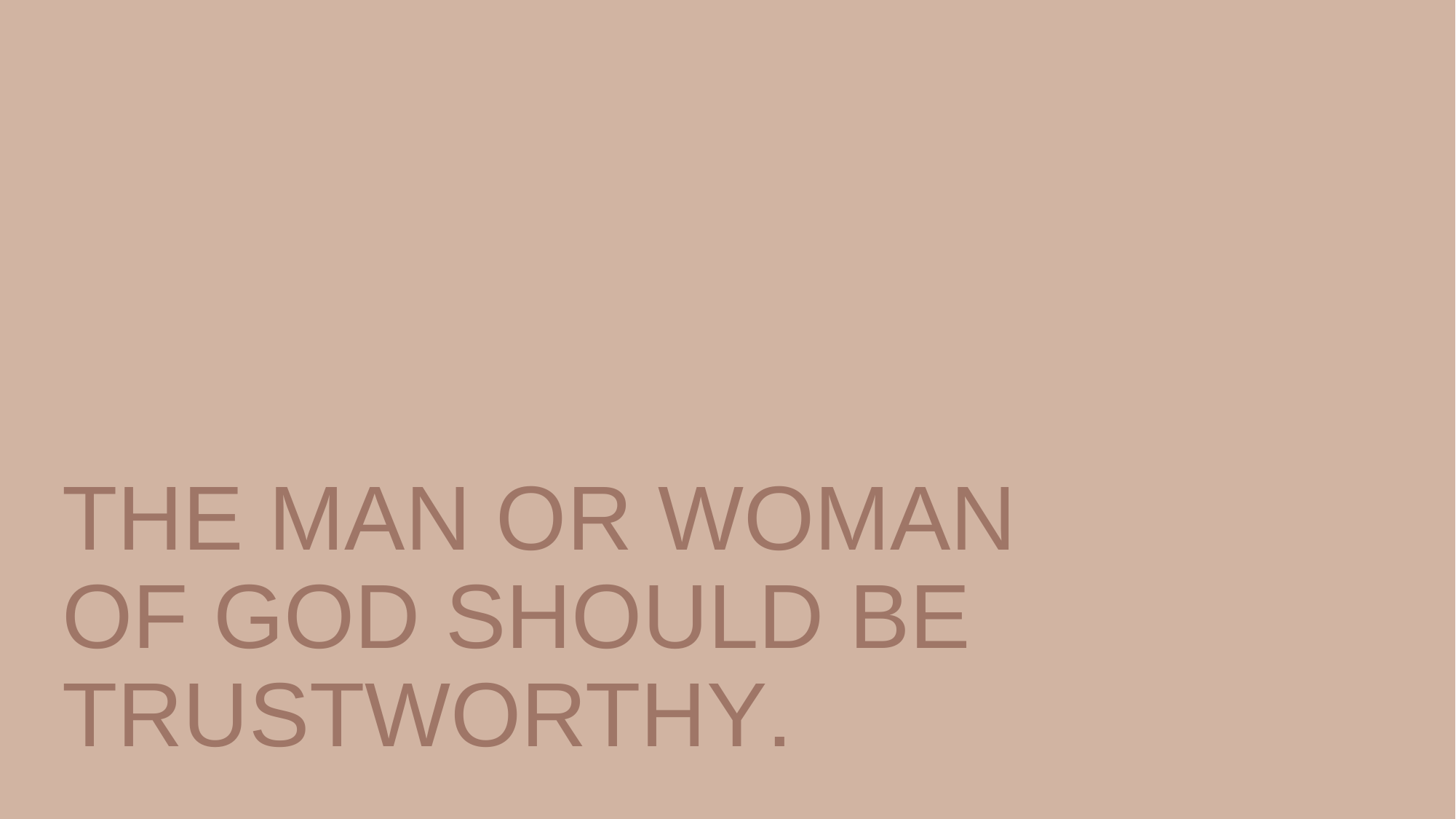

# The man or woman of God should be trustworthy.